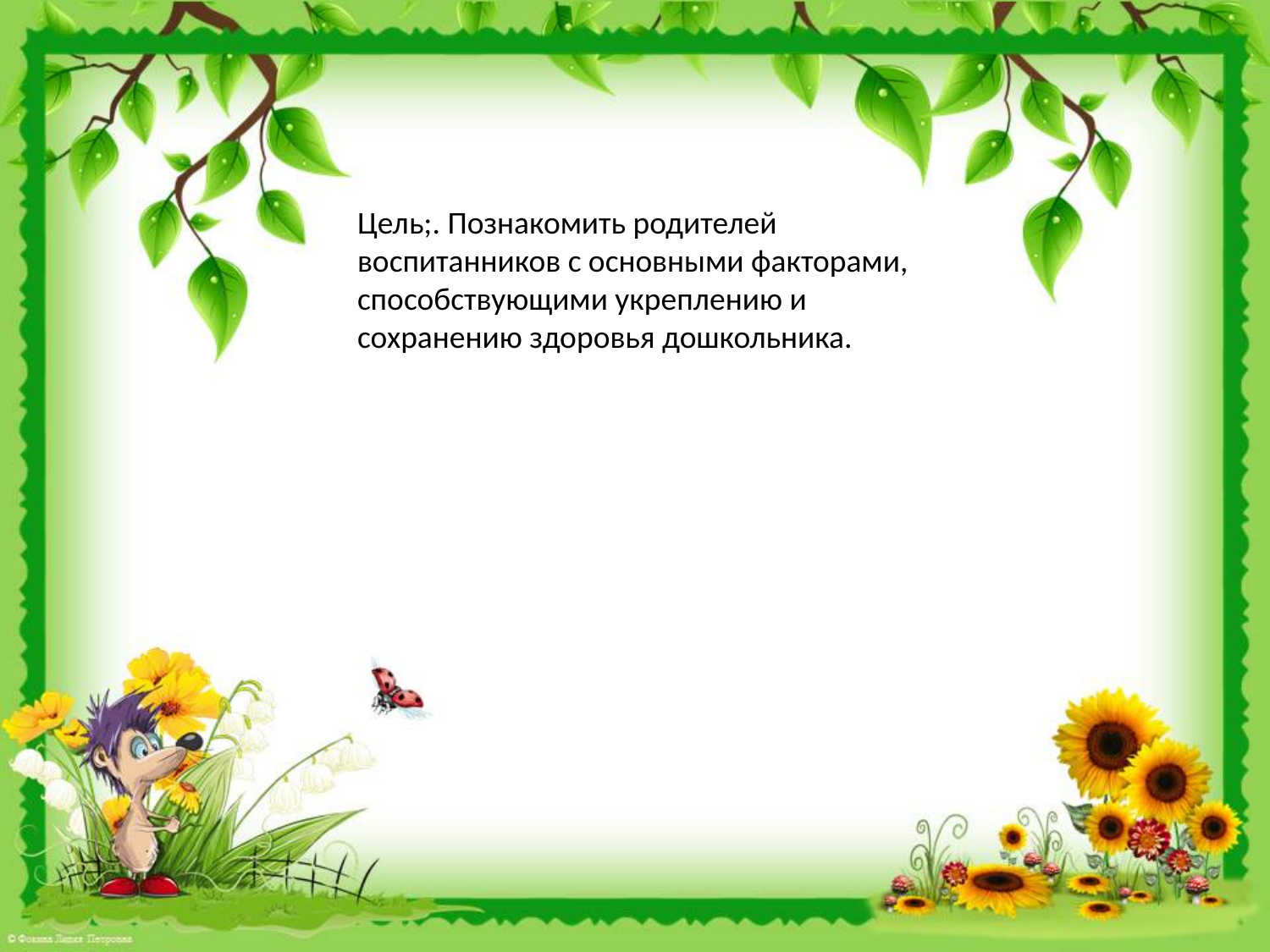

Цель;. Познакомить родителей воспитанников с основными факторами, способствующими укреплению и сохранению здоровья дошкольника.